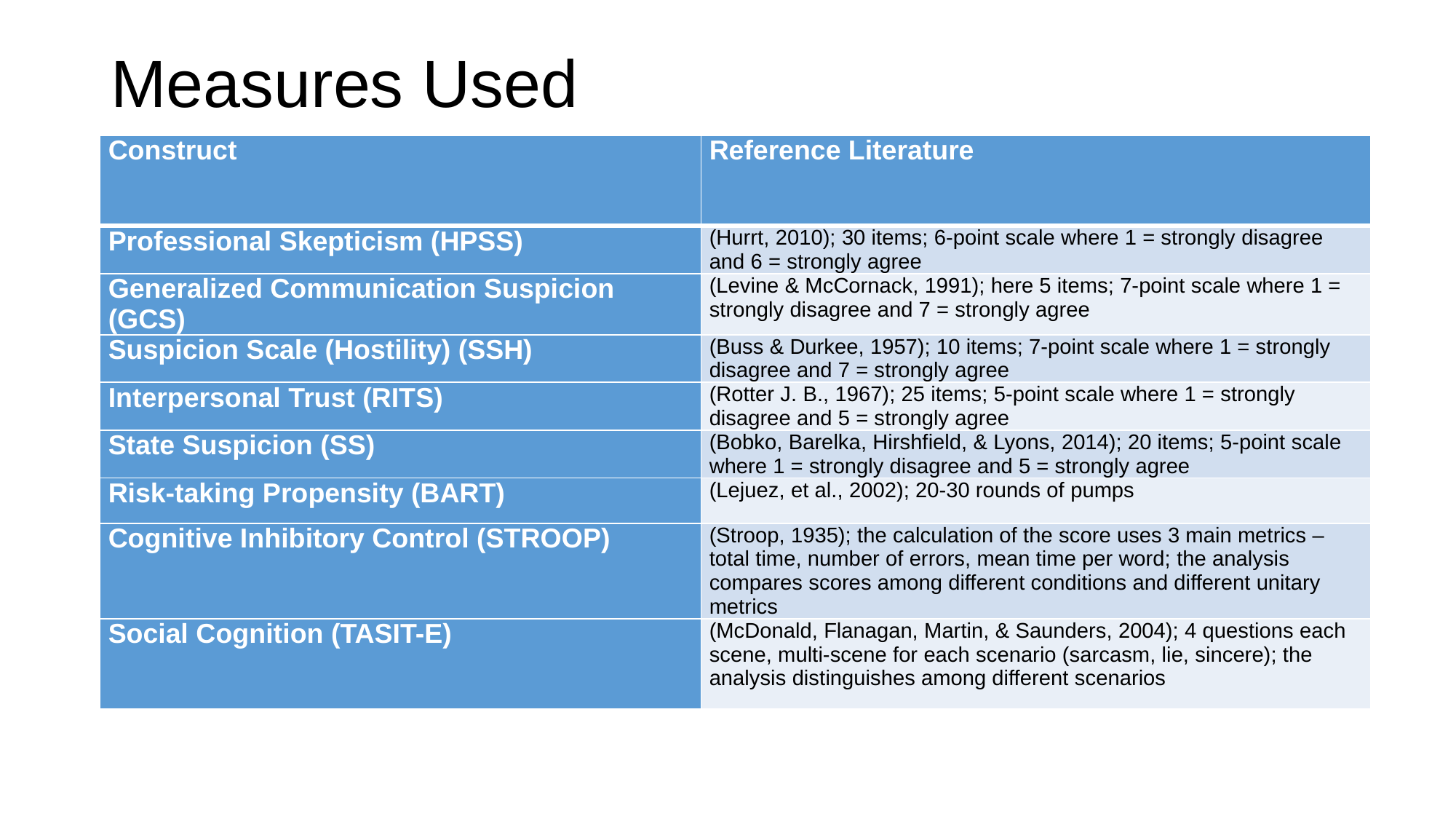

# Measures Used
| Construct | Reference Literature |
| --- | --- |
| Professional Skepticism (HPSS) | (Hurrt, 2010); 30 items; 6-point scale where 1 = strongly disagree and 6 = strongly agree |
| Generalized Communication Suspicion (GCS) | (Levine & McCornack, 1991); here 5 items; 7-point scale where 1 = strongly disagree and 7 = strongly agree |
| Suspicion Scale (Hostility) (SSH) | (Buss & Durkee, 1957); 10 items; 7-point scale where 1 = strongly disagree and 7 = strongly agree |
| Interpersonal Trust (RITS) | (Rotter J. B., 1967); 25 items; 5-point scale where 1 = strongly disagree and 5 = strongly agree |
| State Suspicion (SS) | (Bobko, Barelka, Hirshfield, & Lyons, 2014); 20 items; 5-point scale where 1 = strongly disagree and 5 = strongly agree |
| Risk-taking Propensity (BART) | (Lejuez, et al., 2002); 20-30 rounds of pumps |
| Cognitive Inhibitory Control (STROOP) | (Stroop, 1935); the calculation of the score uses 3 main metrics – total time, number of errors, mean time per word; the analysis compares scores among different conditions and different unitary metrics |
| Social Cognition (TASIT-E) | (McDonald, Flanagan, Martin, & Saunders, 2004); 4 questions each scene, multi-scene for each scenario (sarcasm, lie, sincere); the analysis distinguishes among different scenarios |
 [